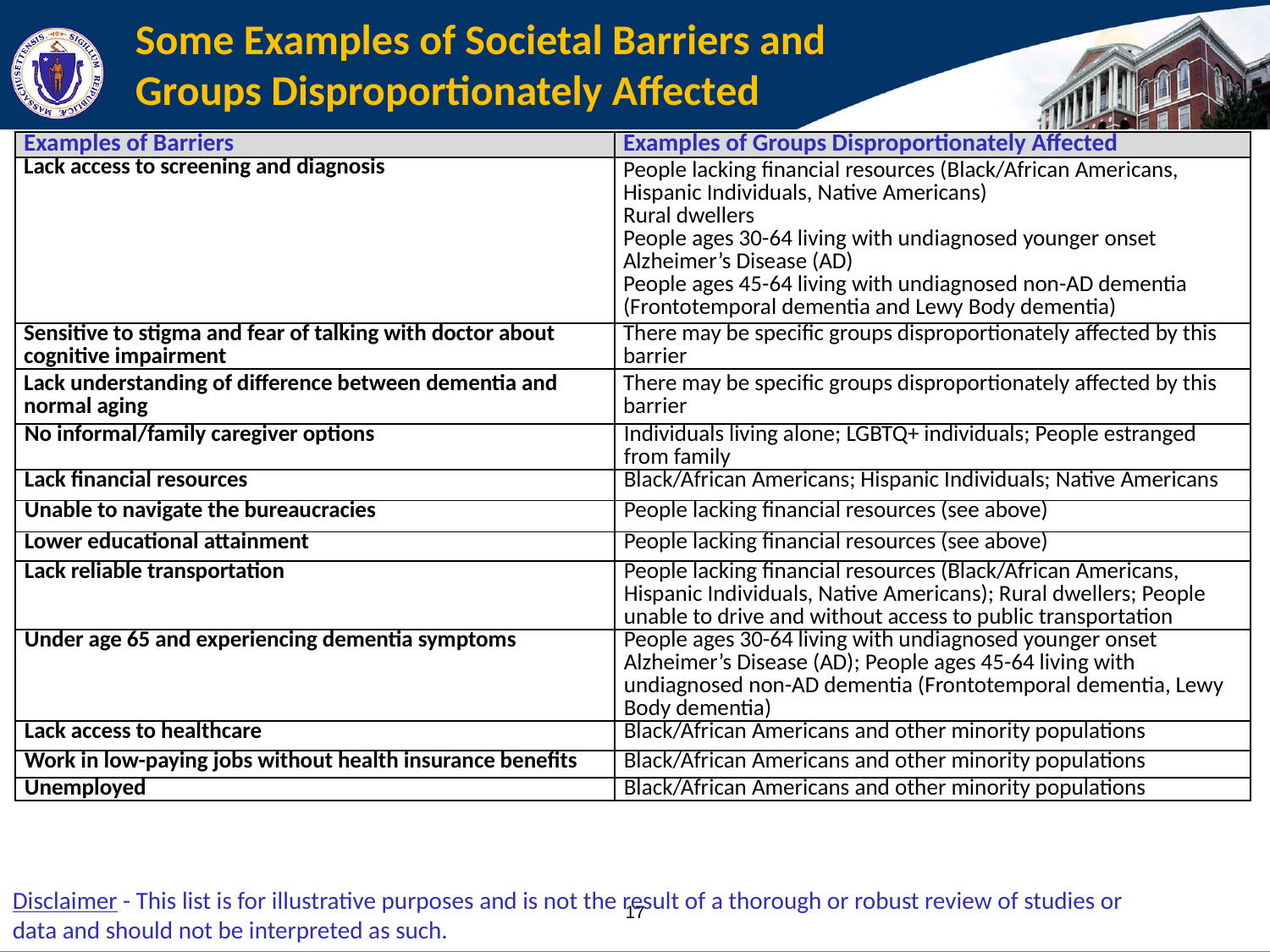

# Some Examples of Societal Barriers and Groups Disproportionately Affected
| Examples of Barriers | Examples of Groups Disproportionately Affected |
| --- | --- |
| Lack access to screening and diagnosis | People lacking financial resources (Black/African Americans, Hispanic Individuals, Native Americans) Rural dwellers People ages 30-64 living with undiagnosed younger onset Alzheimer’s Disease (AD) People ages 45-64 living with undiagnosed non-AD dementia (Frontotemporal dementia and Lewy Body dementia) |
| Sensitive to stigma and fear of talking with doctor about cognitive impairment | There may be specific groups disproportionately affected by this barrier |
| Lack understanding of difference between dementia and normal aging | There may be specific groups disproportionately affected by this barrier |
| No informal/family caregiver options | Individuals living alone; LGBTQ+ individuals; People estranged from family |
| Lack financial resources | Black/African Americans; Hispanic Individuals; Native Americans |
| Unable to navigate the bureaucracies | People lacking financial resources (see above) |
| Lower educational attainment | People lacking financial resources (see above) |
| Lack reliable transportation | People lacking financial resources (Black/African Americans, Hispanic Individuals, Native Americans); Rural dwellers; People unable to drive and without access to public transportation |
| Under age 65 and experiencing dementia symptoms | People ages 30-64 living with undiagnosed younger onset Alzheimer’s Disease (AD); People ages 45-64 living with undiagnosed non-AD dementia (Frontotemporal dementia, Lewy Body dementia) |
| Lack access to healthcare | Black/African Americans and other minority populations |
| Work in low-paying jobs without health insurance benefits | Black/African Americans and other minority populations |
| Unemployed | Black/African Americans and other minority populations |
Disclaimer - This list is for illustrative purposes and is not the result of a thorough or robust review of studies or data and should not be interpreted as such.